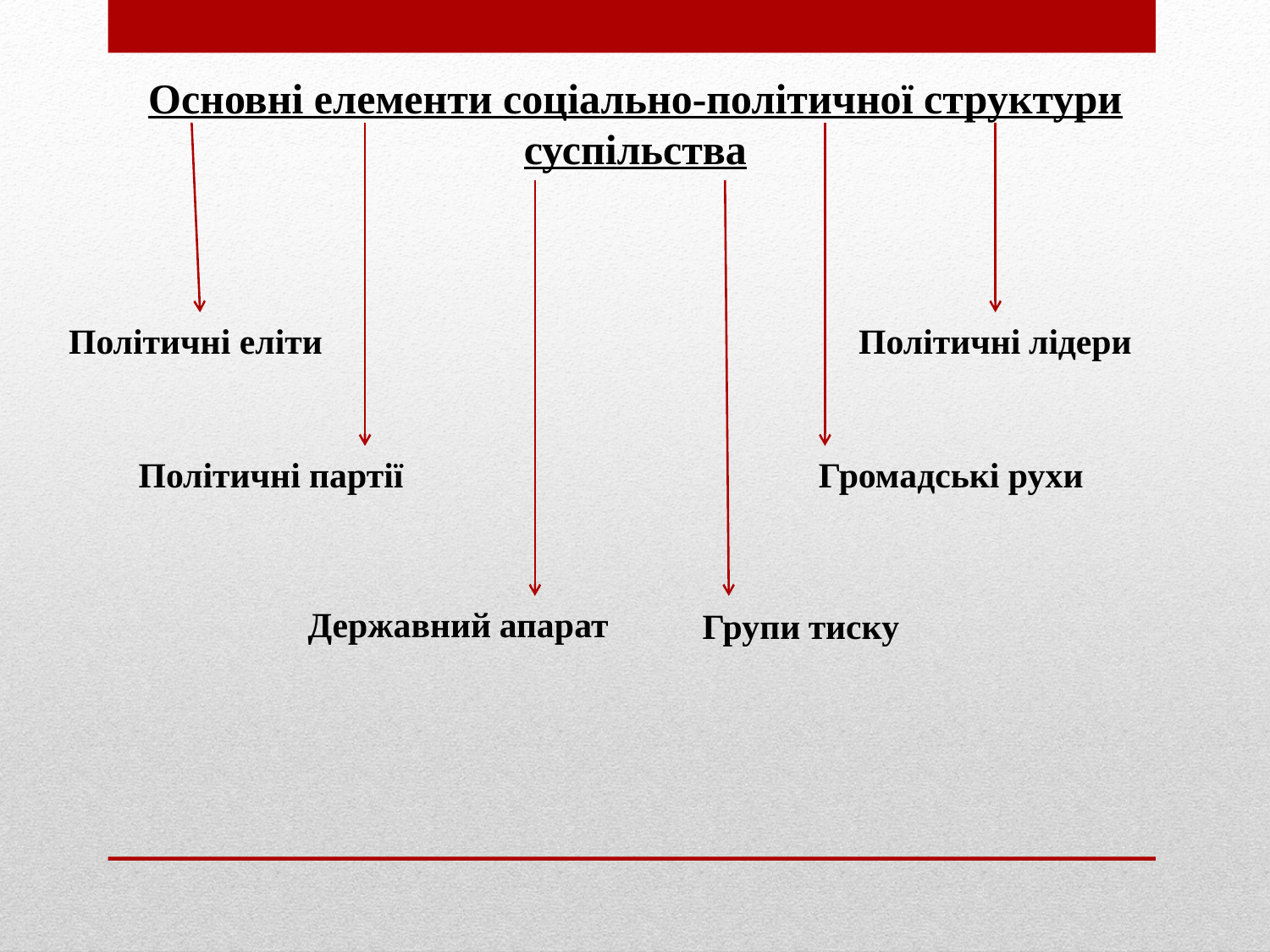

Основні елементи соціально-політичної структури суспільства
Політичні еліти
Політичні лідери
Політичні партії
Громадські рухи
Державний апарат
Групи тиску